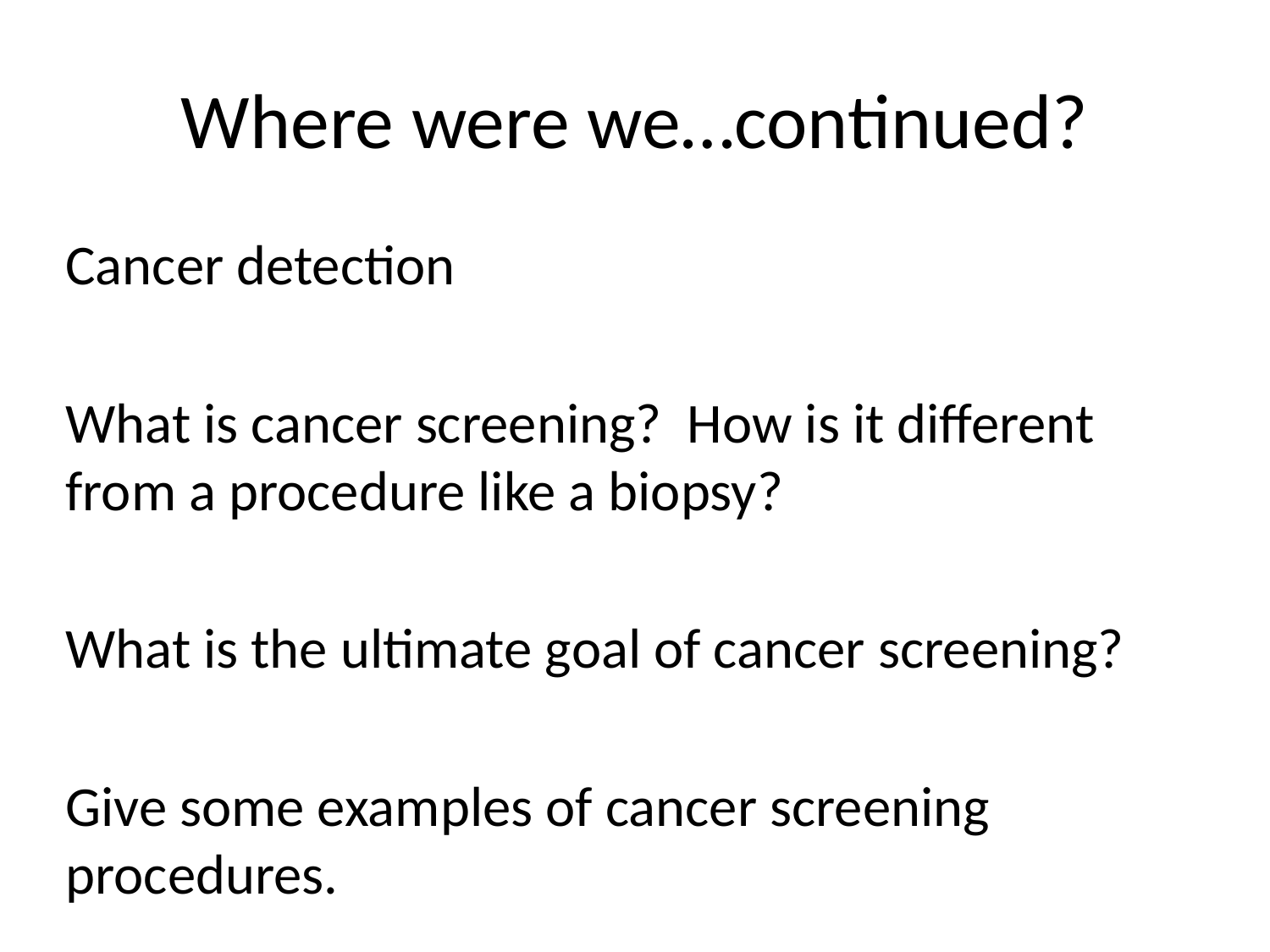

# Where were we…continued?
Cancer detection

What is cancer screening?  How is it different from a procedure like a biopsy?

What is the ultimate goal of cancer screening?

Give some examples of cancer screening procedures.